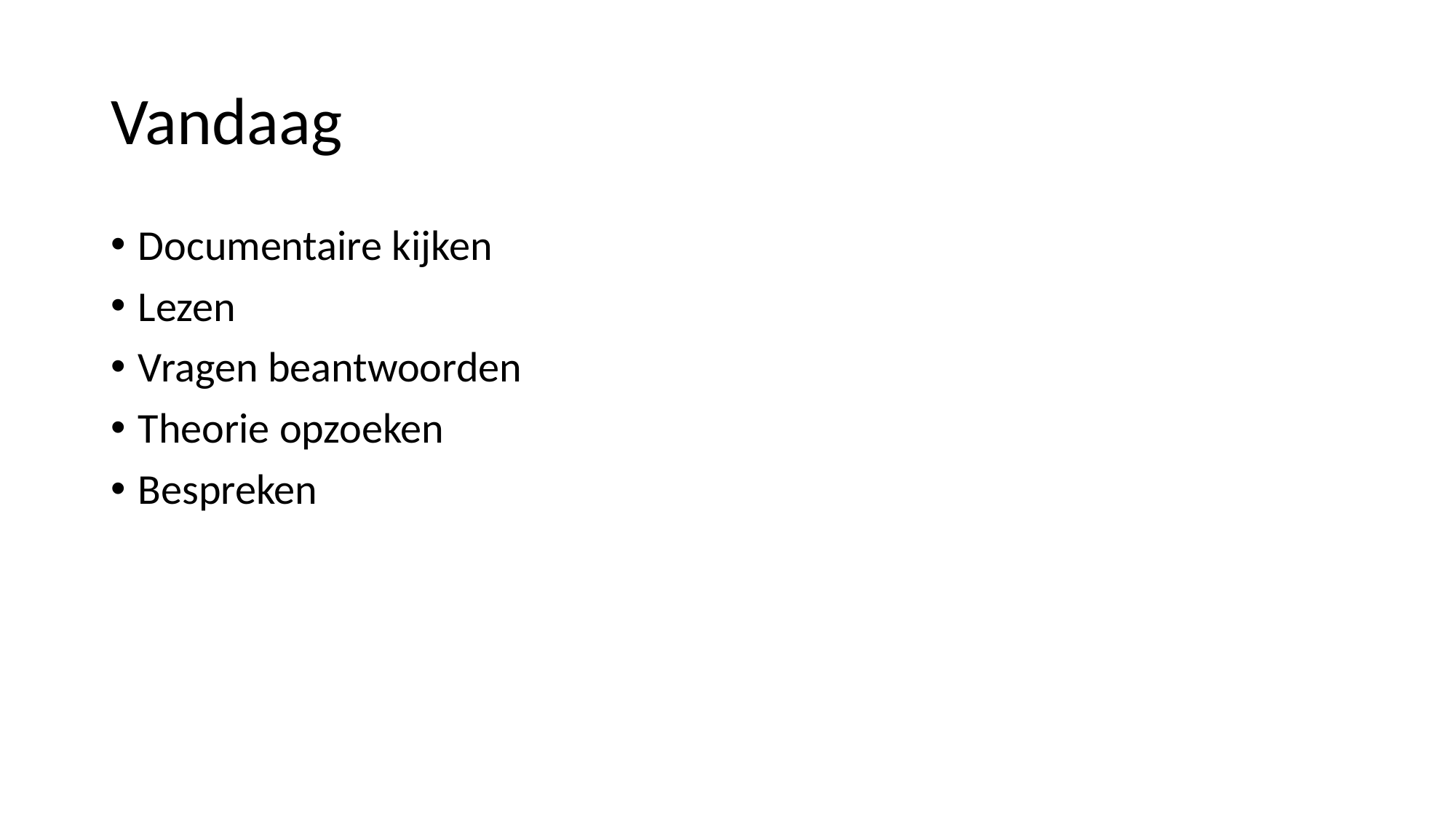

# Vandaag
Documentaire kijken
Lezen
Vragen beantwoorden
Theorie opzoeken
Bespreken